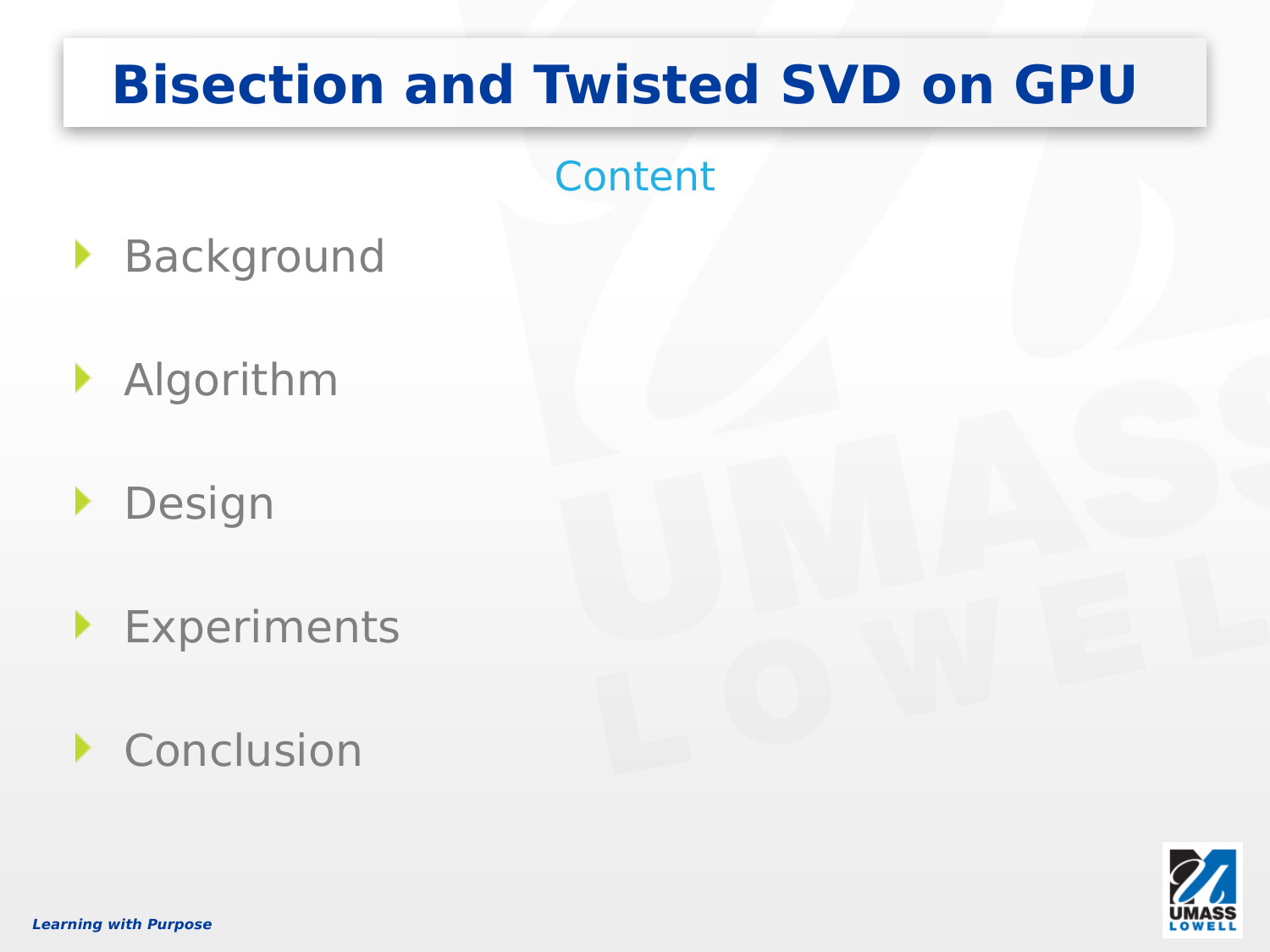

# Bisection and Twisted SVD on GPU
Content
Background

Algorithm

Design

Experiments

Conclusion